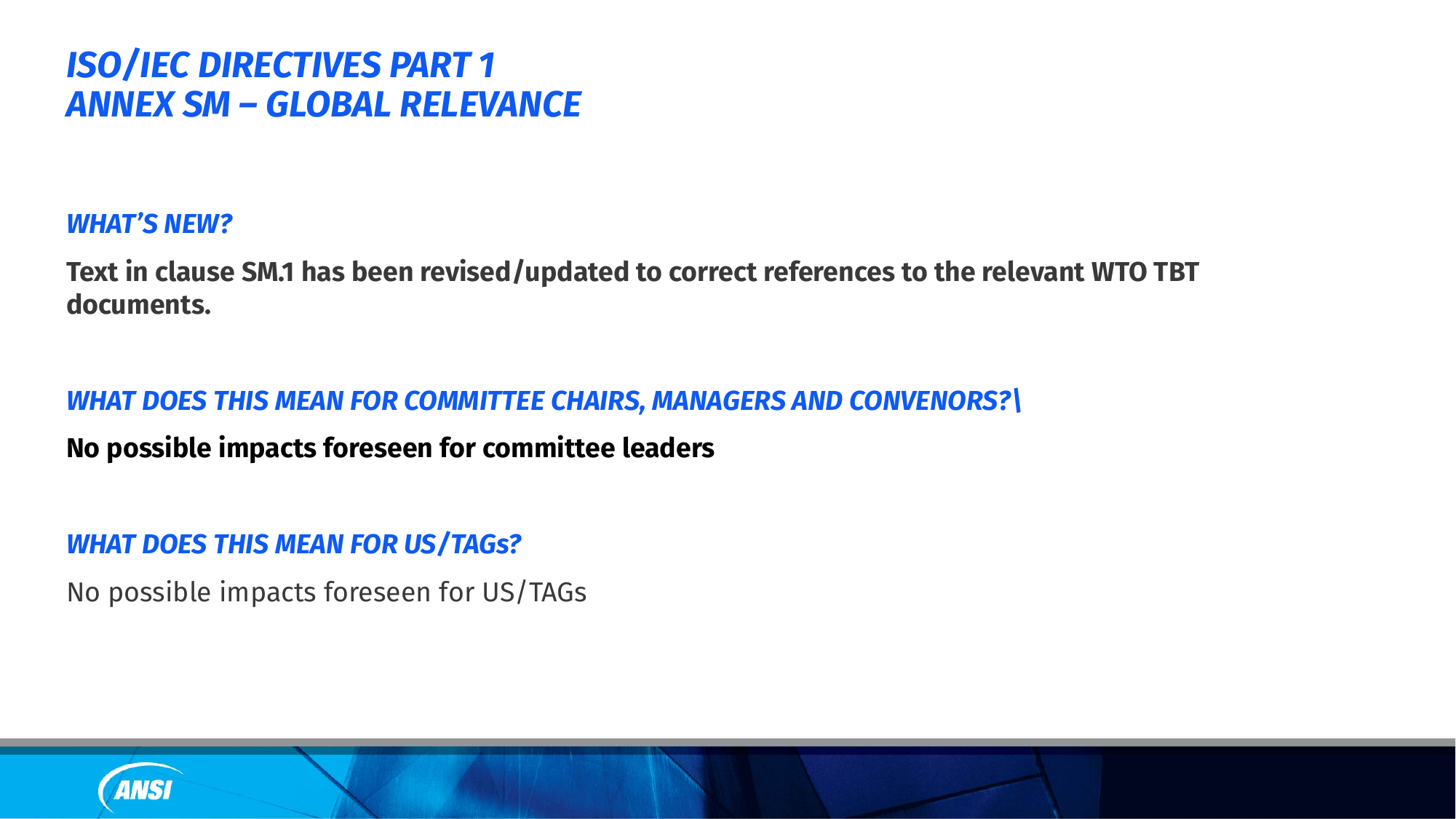

ISO/IEC DIRECTIVES PART 1
ANNEX SM – GLOBAL RELEVANCE
WHAT’S NEW?
Text in clause SM.1 has been revised/updated to correct references to the relevant WTO TBT documents.

WHAT DOES THIS MEAN FOR COMMITTEE CHAIRS, MANAGERS AND CONVENORS?\
No possible impacts foreseen for committee leaders

WHAT DOES THIS MEAN FOR US/TAGs?
No possible impacts foreseen for US/TAGs